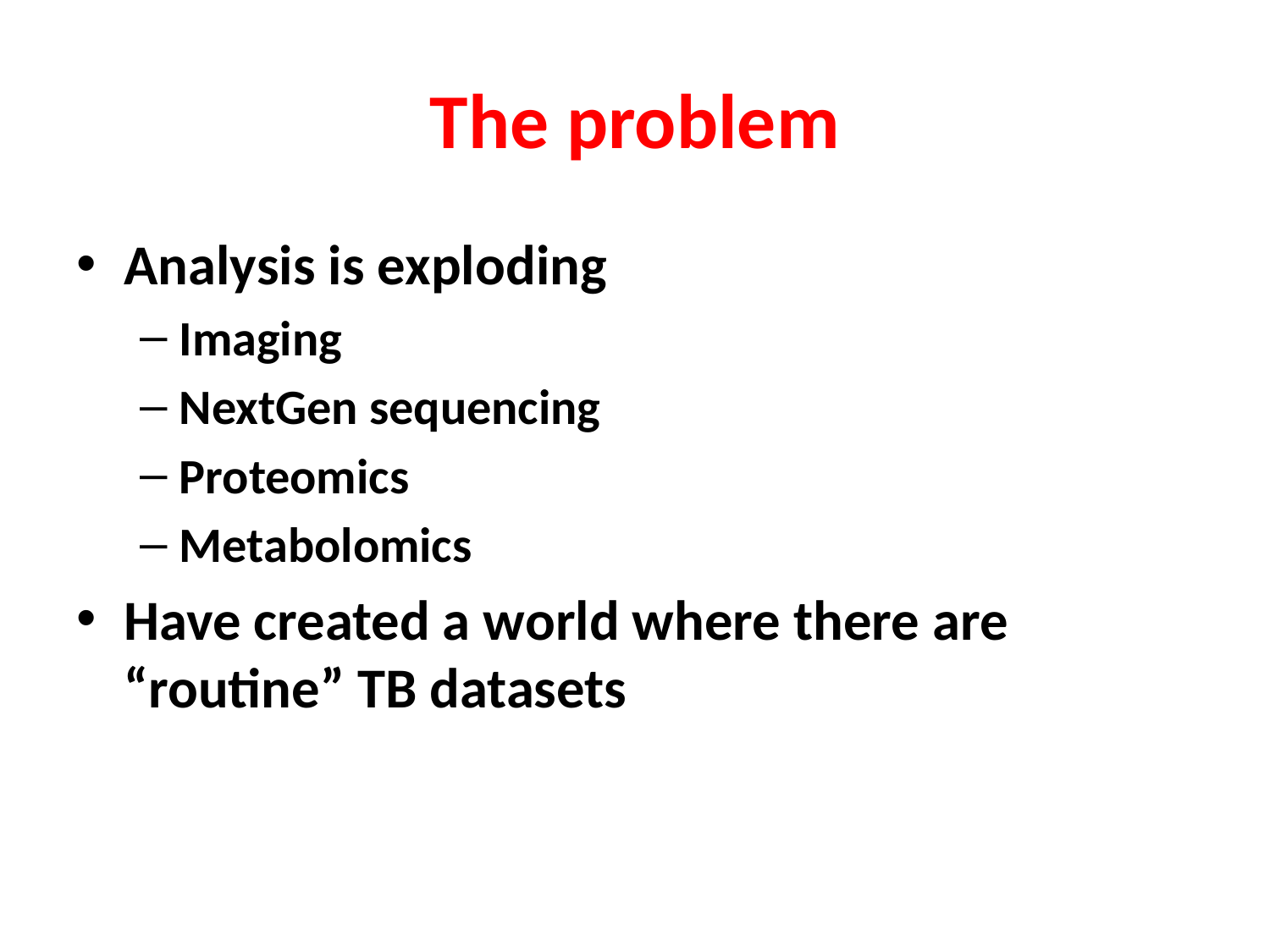

# The problem
Analysis is exploding
Imaging
NextGen sequencing
Proteomics
Metabolomics
Have created a world where there are “routine” TB datasets